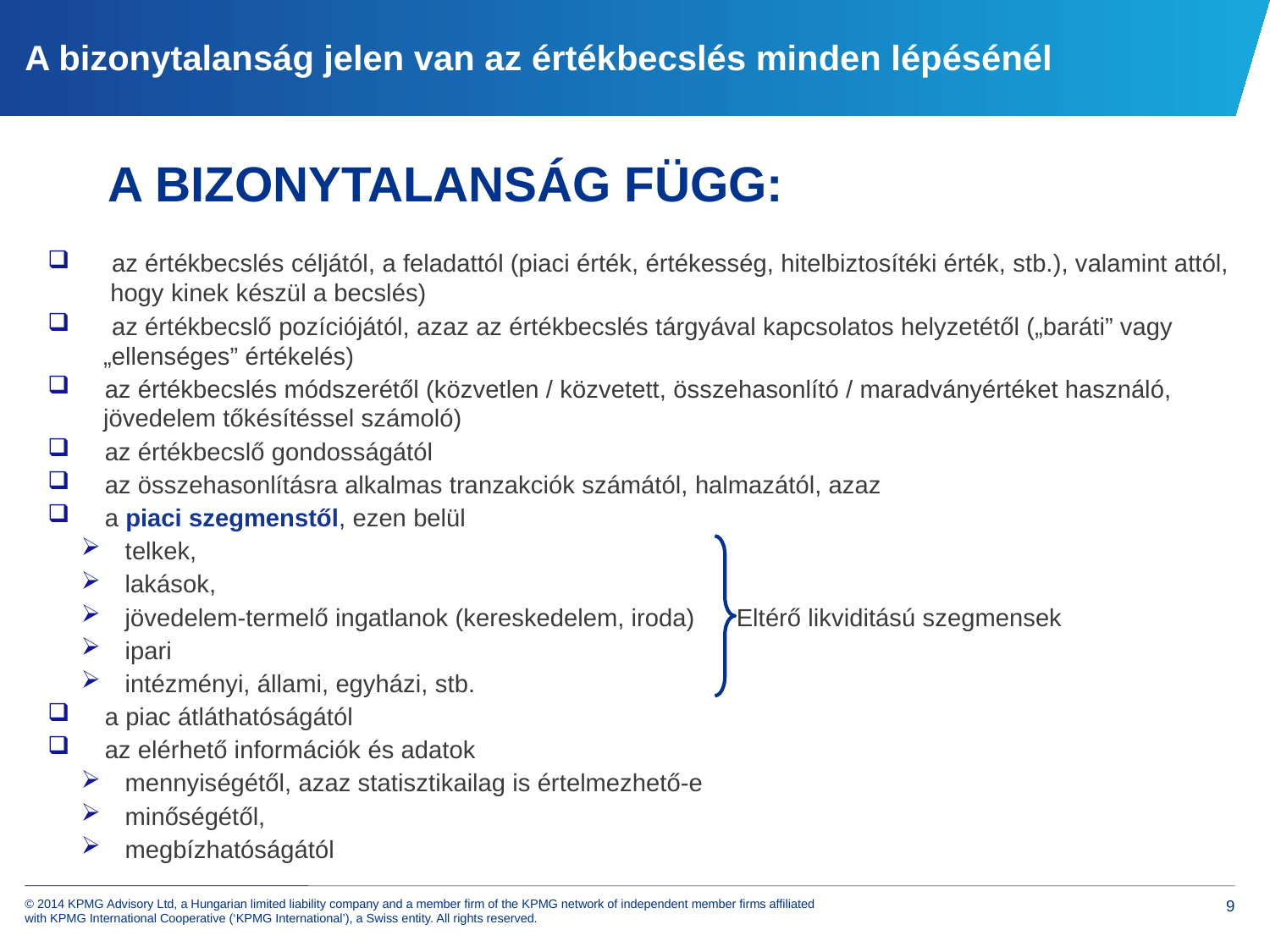

# A bizonytalanság jelen van az értékbecslés minden lépésénél
A bizonytalanság függ:
      az értékbecslés céljától, a feladattól (piaci érték, értékesség, hitelbiztosítéki érték, stb.), valamint attól,
         hogy kinek készül a becslés)
      az értékbecslő pozíciójától, azaz az értékbecslés tárgyával kapcsolatos helyzetétől („baráti” vagy
        „ellenséges” értékelés)
     az értékbecslés módszerétől (közvetlen / közvetett, összehasonlító / maradványértéket használó,
        jövedelem tőkésítéssel számoló)
     az értékbecslő gondosságától
     az összehasonlításra alkalmas tranzakciók számától, halmazától, azaz
     a piaci szegmenstől, ezen belül
  telkek,
  lakások,
  jövedelem-termelő ingatlanok (kereskedelem, iroda)      Eltérő likviditású szegmensek
  ipari
  intézményi, állami, egyházi, stb.
     a piac átláthatóságától
     az elérhető információk és adatok
  mennyiségétől, azaz statisztikailag is értelmezhető-e
  minőségétől,
  megbízhatóságától